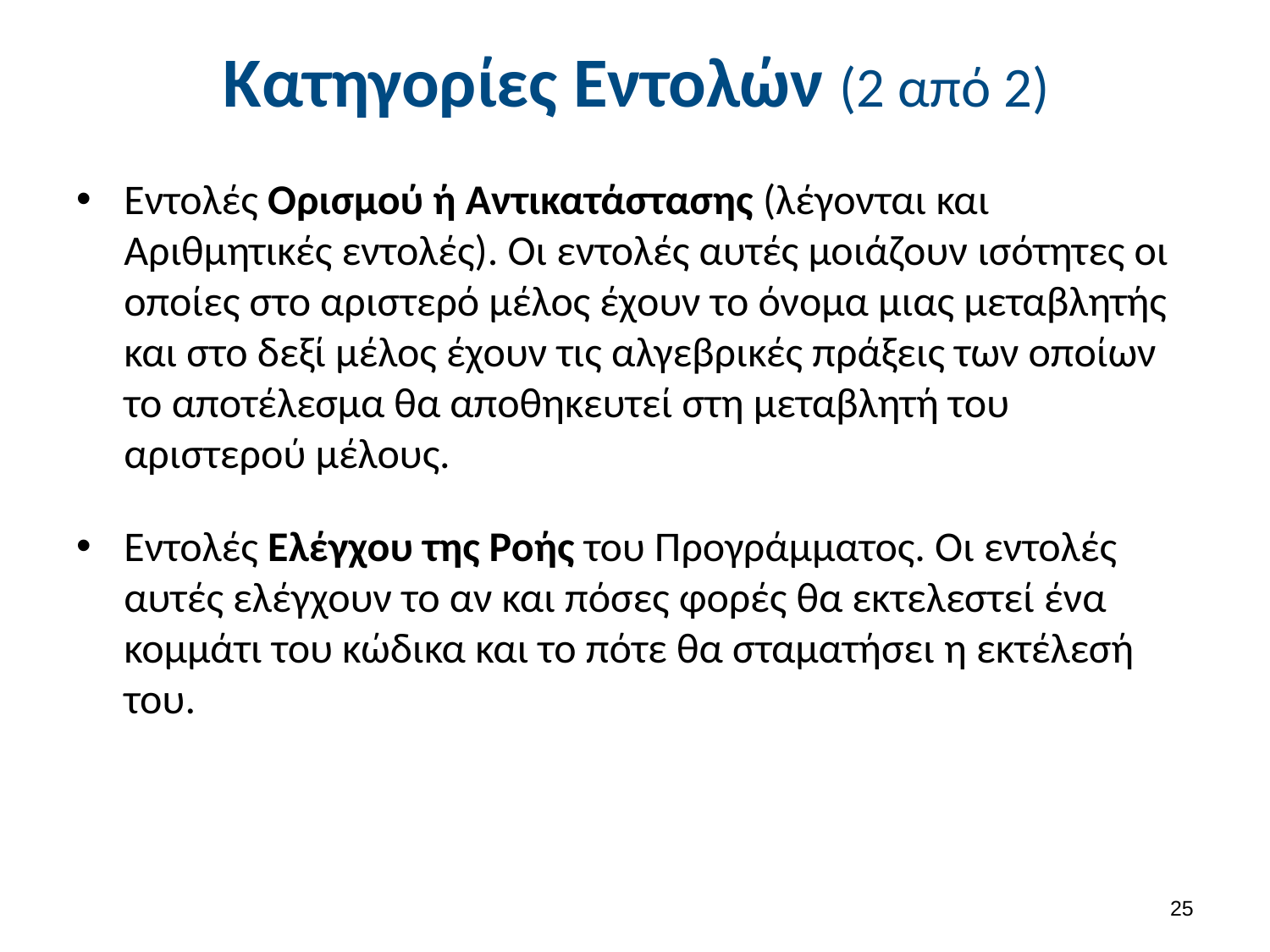

# Κατηγορίες Εντολών (2 από 2)
Εντολές Ορισμού ή Αντικατάστασης (λέγονται και Αριθμητικές εντολές). Οι εντολές αυτές μοιάζουν ισότητες οι οποίες στο αριστερό μέλος έχουν το όνομα μιας μεταβλητής και στο δεξί μέλος έχουν τις αλγεβρικές πράξεις των οποίων το αποτέλεσμα θα αποθηκευτεί στη μεταβλητή του αριστερού μέλους.
Εντολές Ελέγχου της Ροής του Προγράμματος. Οι εντολές αυτές ελέγχουν το αν και πόσες φορές θα εκτελεστεί ένα κομμάτι του κώδικα και το πότε θα σταματήσει η εκτέλεσή του.

25